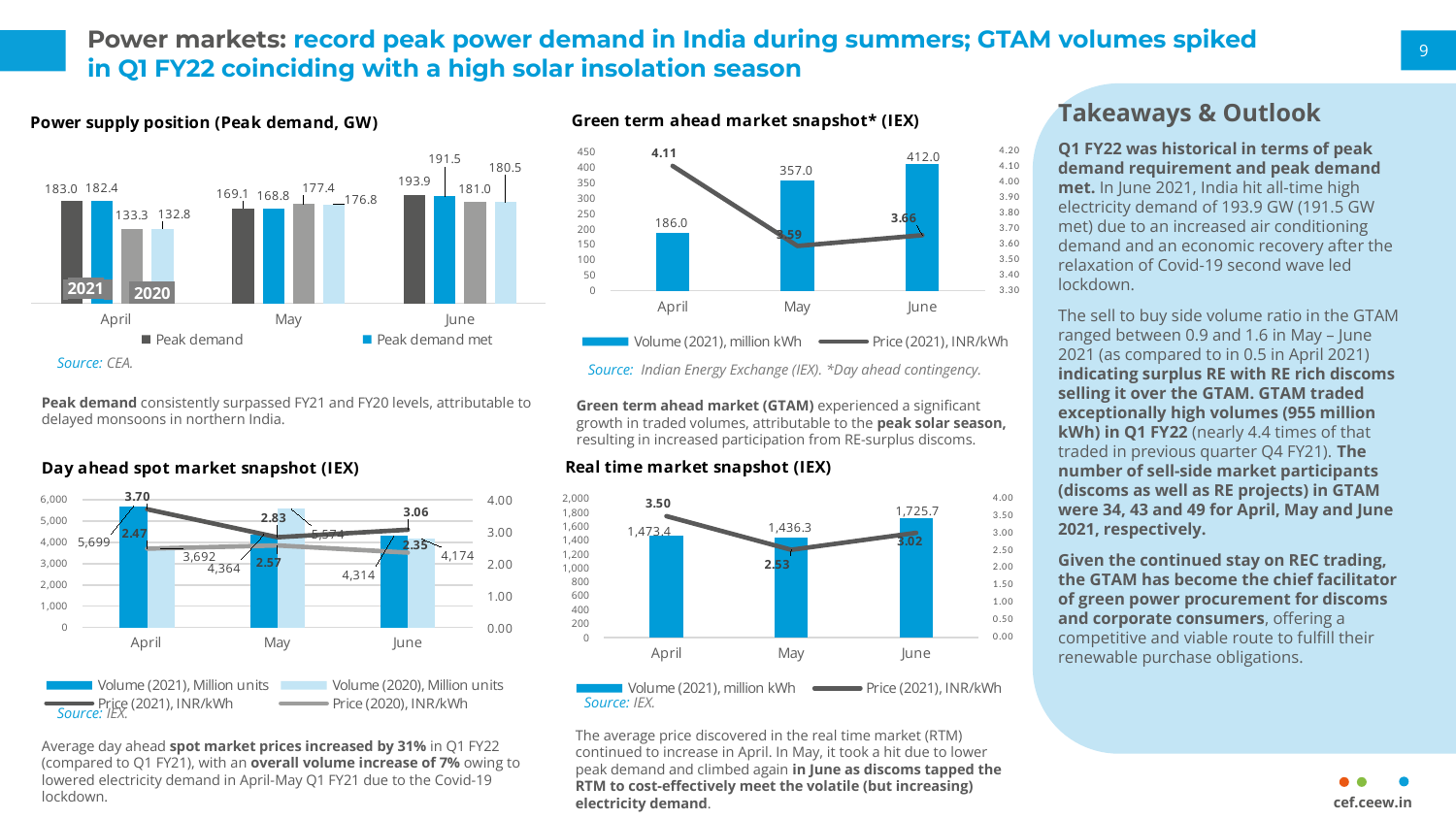

# Power markets: record peak power demand in India during summers; GTAM volumes spiked in Q1 FY22 coinciding with a high solar insolation season
9
Takeaways & Outlook
Q1 FY22 was historical in terms of peak demand requirement and peak demand met. In June 2021, India hit all-time high electricity demand of 193.9 GW (191.5 GW met) due to an increased air conditioning demand and an economic recovery after the relaxation of Covid-19 second wave led lockdown.
The sell to buy side volume ratio in the GTAM ranged between 0.9 and 1.6 in May – June 2021 (as compared to in 0.5 in April 2021) indicating surplus RE with RE rich discoms selling it over the GTAM. GTAM traded exceptionally high volumes (955 million kWh) in Q1 FY22 (nearly 4.4 times of that traded in previous quarter Q4 FY21). The number of sell-side market participants (discoms as well as RE projects) in GTAM were 34, 43 and 49 for April, May and June 2021, respectively.
Given the continued stay on REC trading, the GTAM has become the chief facilitator of green power procurement for discoms and corporate consumers, offering a competitive and viable route to fulfill their renewable purchase obligations.

### Chart: Power supply position (Peak demand, GW)

| Category | Peak demand | Peak demand met | Column1 | Column2 |
|---|---|---|---|---|
| April  | 183.037 | 182.379 | 133.315 | 132.779 |
| May | 169.132 | 168.781 | 177.39 | 176.814 |
| June | 193.85 | 191.514 | 180.975 | 180.471 |

### Chart: Green term ahead market snapshot* (IEX)

| Category | Volume (2021), million kWh | Price (2021), INR/kWh |
|---|---|---|
| April | 186.0 | 4.11 |
| May | 357.0 | 3.59 |
| June | 412.0 | 3.66 |
Source: CEA.
Source:  Indian Energy Exchange (IEX). *Day ahead contingency.
Peak demand consistently surpassed FY21 and FY20 levels, attributable to delayed monsoons in northern India.
Green term ahead market (GTAM) experienced a significant growth in traded volumes, attributable to the peak solar season, resulting in increased participation from RE-surplus discoms.

### Chart: Real time market snapshot (IEX)

| Category | Volume (2021), million kWh | Price (2021), INR/kWh |
|---|---|---|
| April | 1473.4 | 3.5 |
| May | 1436.3 | 2.53 |
| June | 1725.7 | 3.02 |

### Chart: Day ahead spot market snapshot (IEX)

| Category | Volume (2021), Million units | Volume (2020), Million units | Price (2021), INR/kWh | Price (2020), INR/kWh |
|---|---|---|---|---|
| April  | 5699.22055 | 3692.04 | 3.70261 | 2.47 |
| May | 4363.88018 | 5573.732 | 2.82701 | 2.56964 |
| June | 4314.16815 | 4174.34 | 3.06188 | 2.34701 |
Source: IEX.
Source: IEX.
The average price discovered in the real time market (RTM) continued to increase in April. In May, it took a hit due to lower peak demand and climbed again in June as discoms tapped the RTM to cost-effectively meet the volatile (but increasing) electricity demand.
Average day ahead spot market prices increased by 31% in Q1 FY22 (compared to Q1 FY21), with an overall volume increase of 7% owing to lowered electricity demand in April-May Q1 FY21 due to the Covid-19 lockdown.

cef.ceew.in